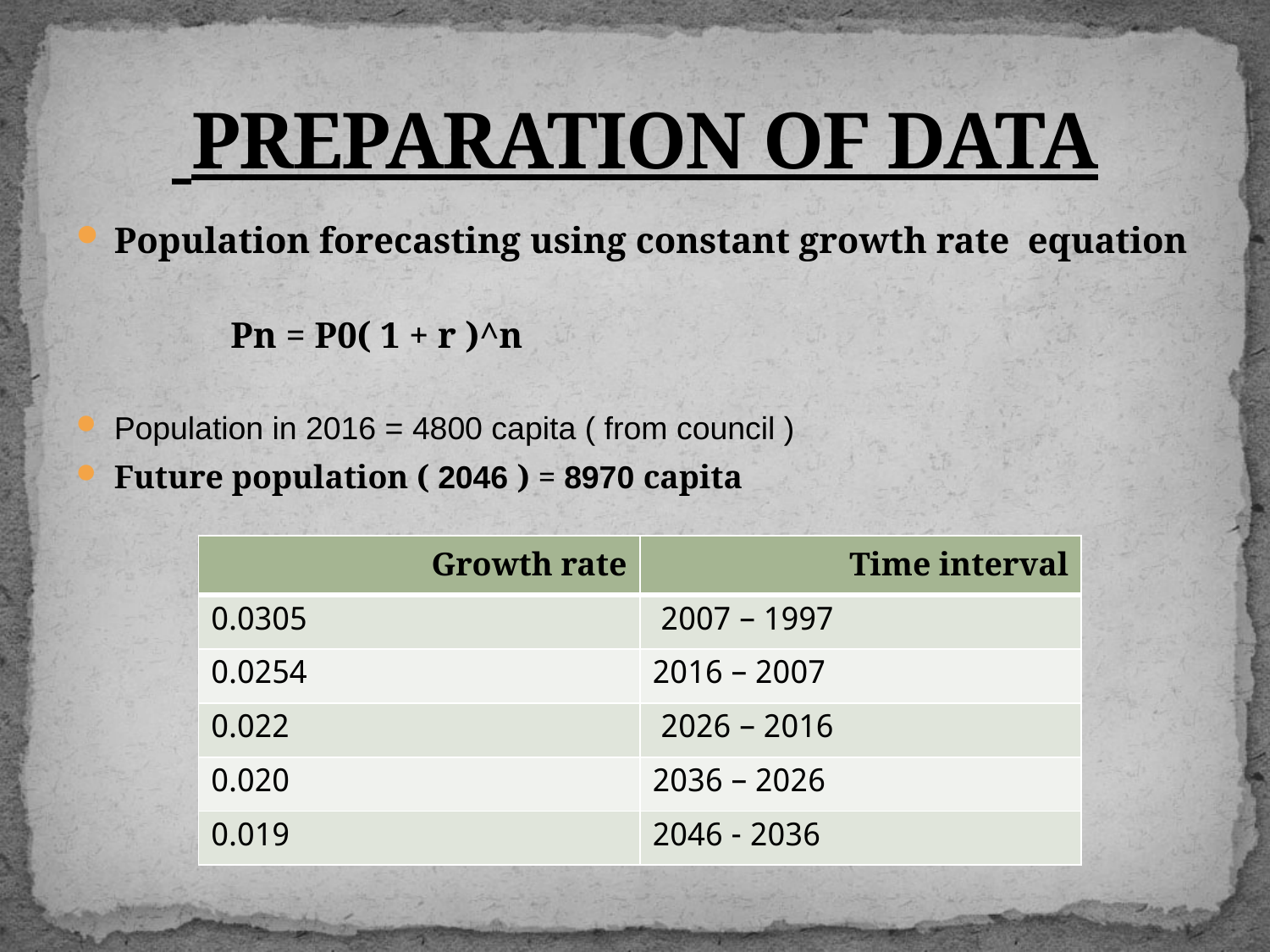

# PREPARATION OF DATA
Population forecasting using constant growth rate  equation

                 Pn = P0( 1 + r )^n

Population in 2016 = 4800 capita ( from council )
Future population ( 2046 ) = 8970 capita
| Growth rate | Time interval |
| --- | --- |
| 0.0305 | 1997 – 2007 |
| 0.0254 | 2007 – 2016 |
| 0.022 | 2016 – 2026 |
| 0.020 | 2026 – 2036 |
| 0.019 | 2036 - 2046 |